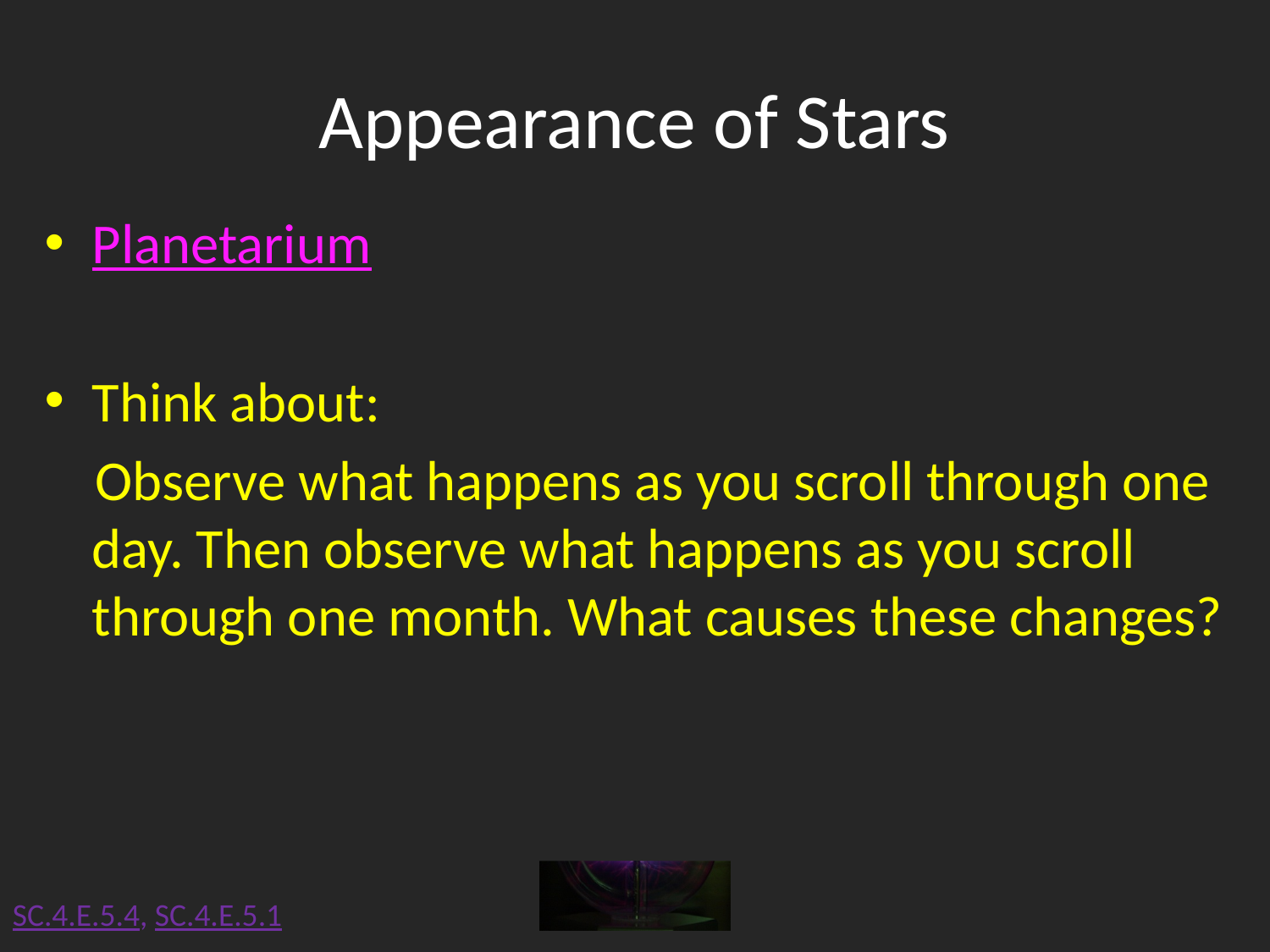

# Appearance of Stars
Planetarium

Think about:
    Observe what happens as you scroll through one day. Then observe what happens as you scroll through one month. What causes these changes?
SC.4.E.5.4, SC.4.E.5.1